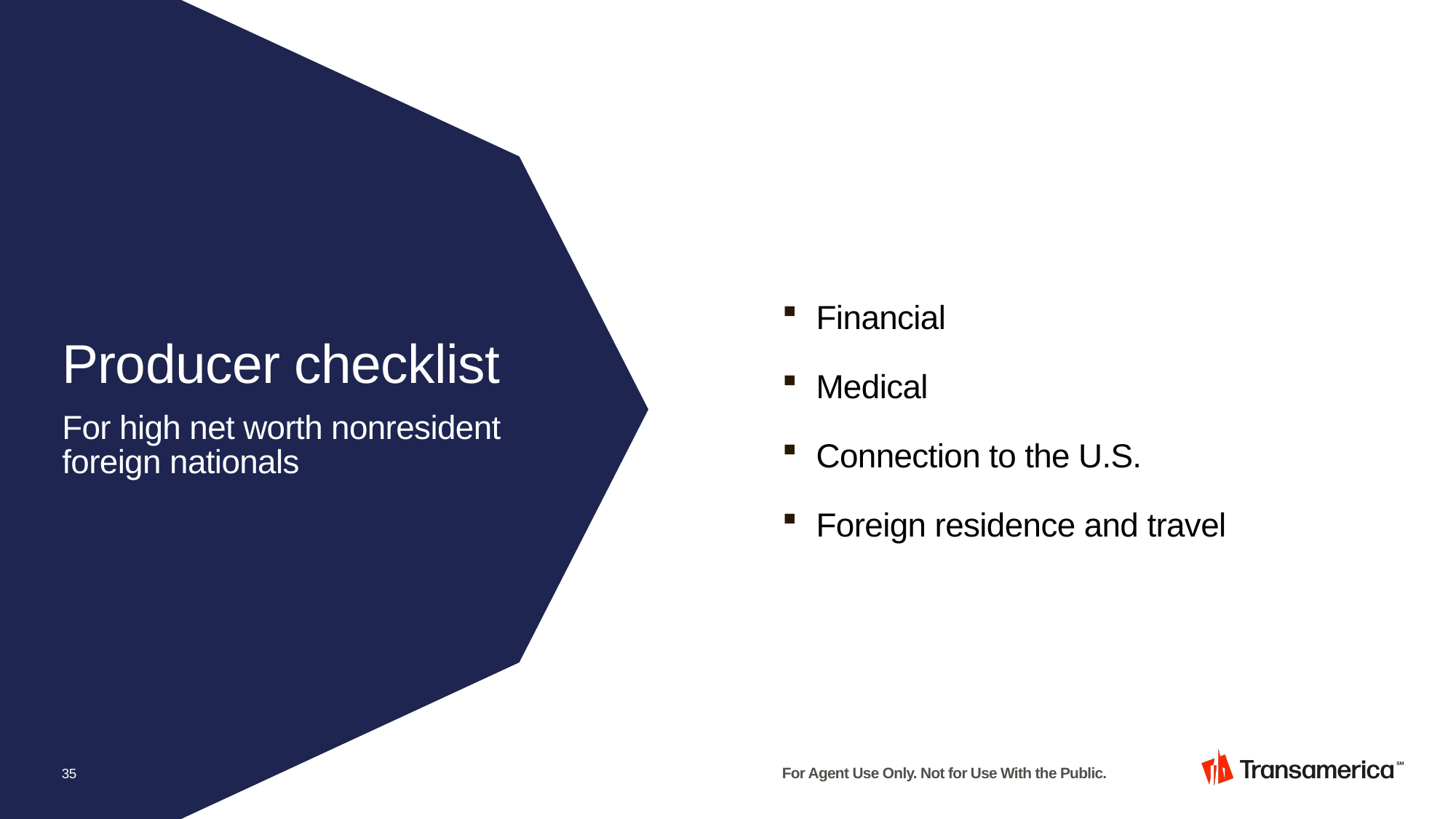

# Producer checklist For high net worth nonresident foreign nationals
Financial
Medical
Connection to the U.S.
Foreign residence and travel
35
For Agent Use Only. Not for Use With the Public.